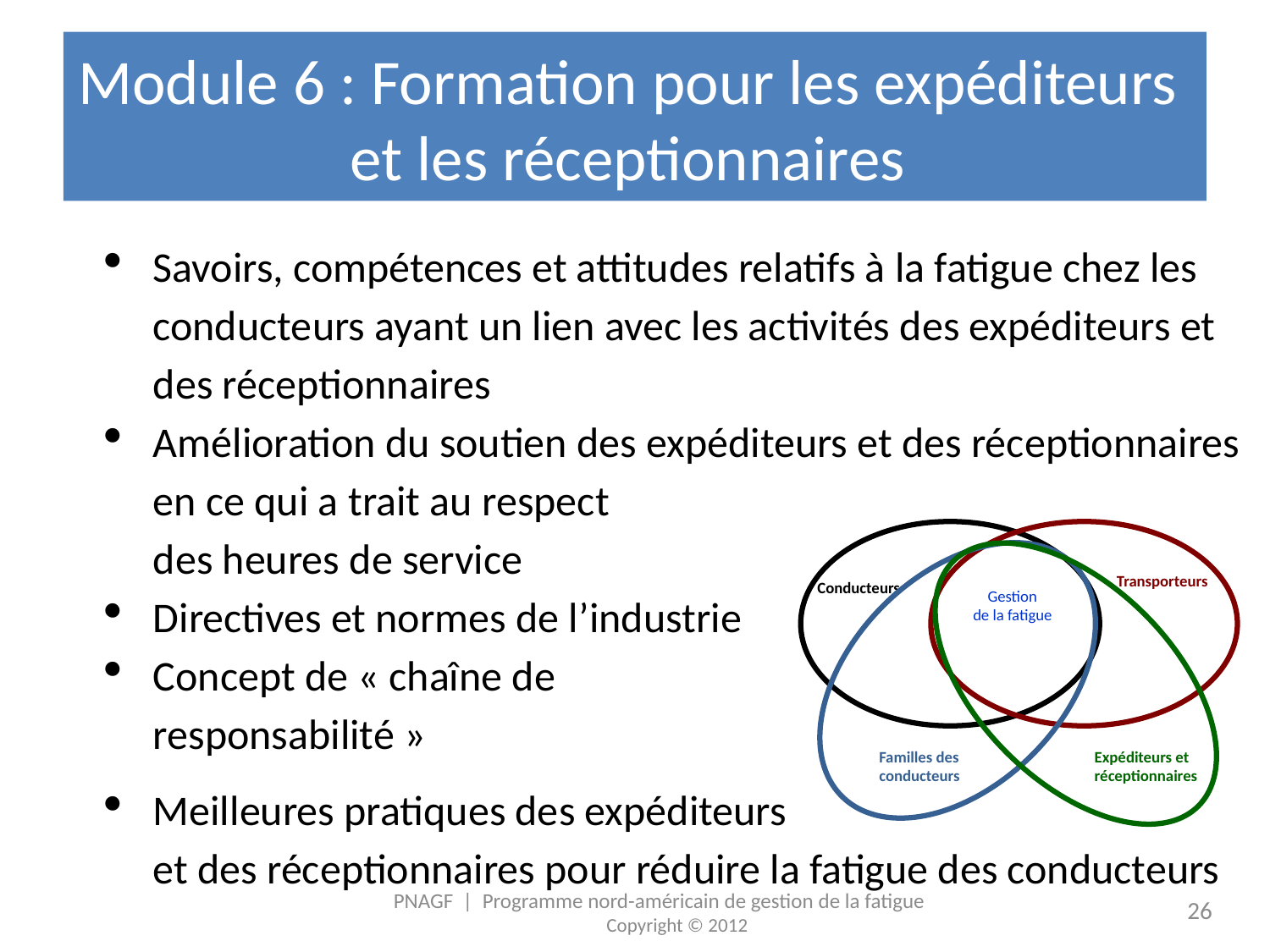

# Module 6 : Formation pour les expéditeurs et les réceptionnaires
Savoirs, compétences et attitudes relatifs à la fatigue chez les conducteurs ayant un lien avec les activités des expéditeurs et des réceptionnaires
Amélioration du soutien des expéditeurs et des réceptionnaires en ce qui a trait au respect
	des heures de service
Directives et normes de l’industrie
Concept de « chaîne de                                             responsabilité »
Meilleures pratiques des expéditeurs                                              et des réceptionnaires pour réduire la fatigue des conducteurs

Transporteurs
Conducteurs
Gestion
de la fatigue
Familles des
conducteurs
Expéditeurs et
réceptionnaires